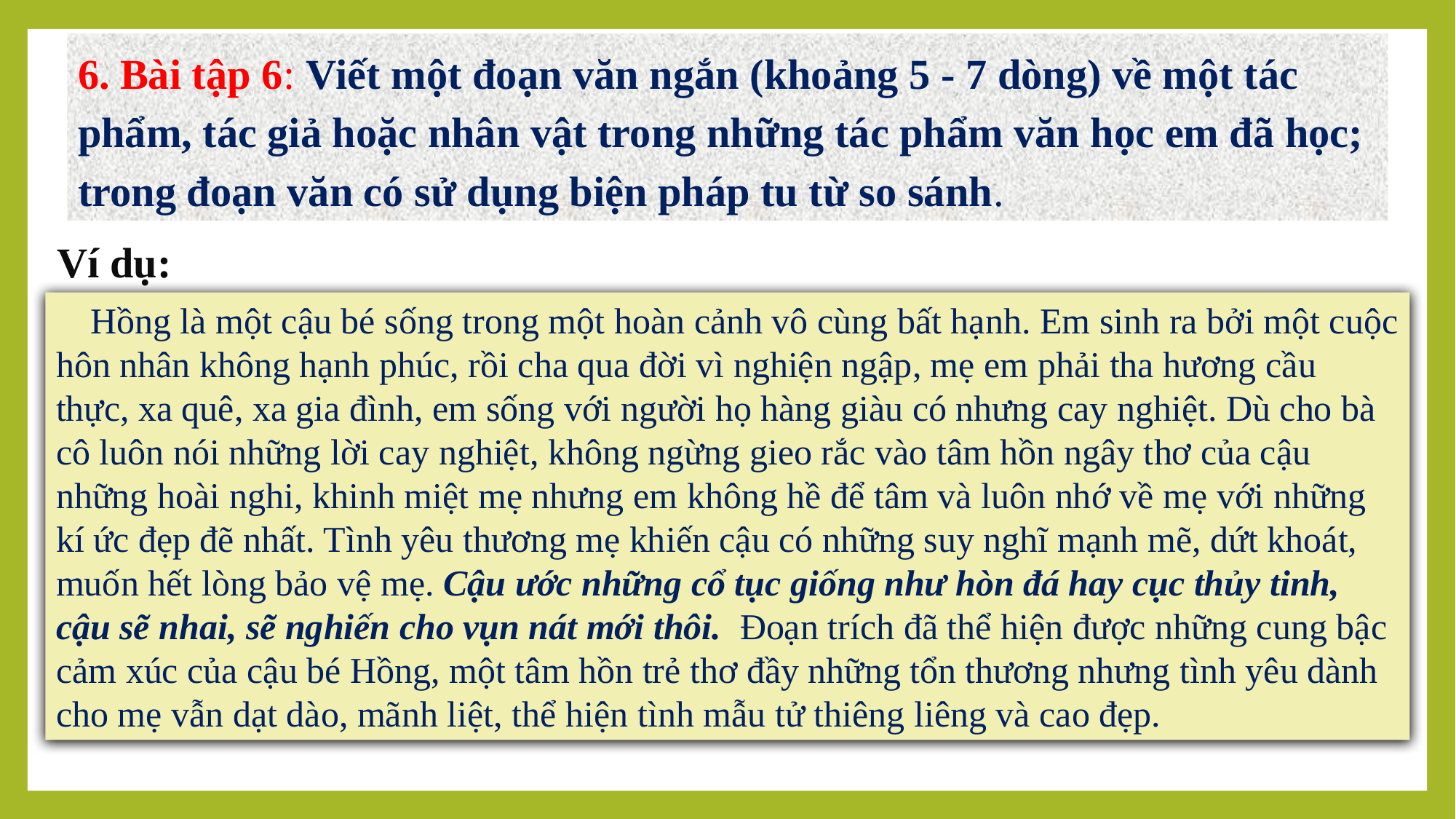

6. Bài tập 6: Viết một đoạn văn ngắn (khoảng 5 - 7 dòng) về một tác phẩm, tác giả hoặc nhân vật trong những tác phẩm văn học em đã học; trong đoạn văn có sử dụng biện pháp tu từ so sánh.
Ví dụ:
       Hồng là một cậu bé sống trong một hoàn cảnh vô cùng bất hạnh. Em sinh ra bởi một cuộc hôn nhân không hạnh phúc, rồi cha qua đời vì nghiện ngập, mẹ em phải tha hương cầu thực, xa quê, xa gia đình, em sống với người họ hàng giàu có nhưng cay nghiệt. Dù cho bà cô luôn nói những lời cay nghiệt, không ngừng gieo rắc vào tâm hồn ngây thơ của cậu những hoài nghi, khinh miệt mẹ nhưng em không hề để tâm và luôn nhớ về mẹ với những kí ức đẹp đẽ nhất. Tình yêu thương mẹ khiến cậu có những suy nghĩ mạnh mẽ, dứt khoát, muốn hết lòng bảo vệ mẹ. Cậu ước những cổ tục giống như hòn đá hay cục thủy tinh, cậu sẽ nhai, sẽ nghiến cho vụn nát mới thôi.  Đoạn trích đã thể hiện được những cung bậc cảm xúc của cậu bé Hồng, một tâm hồn trẻ thơ đầy những tổn thương nhưng tình yêu dành cho mẹ vẫn dạt dào, mãnh liệt, thể hiện tình mẫu tử thiêng liêng và cao đẹp.